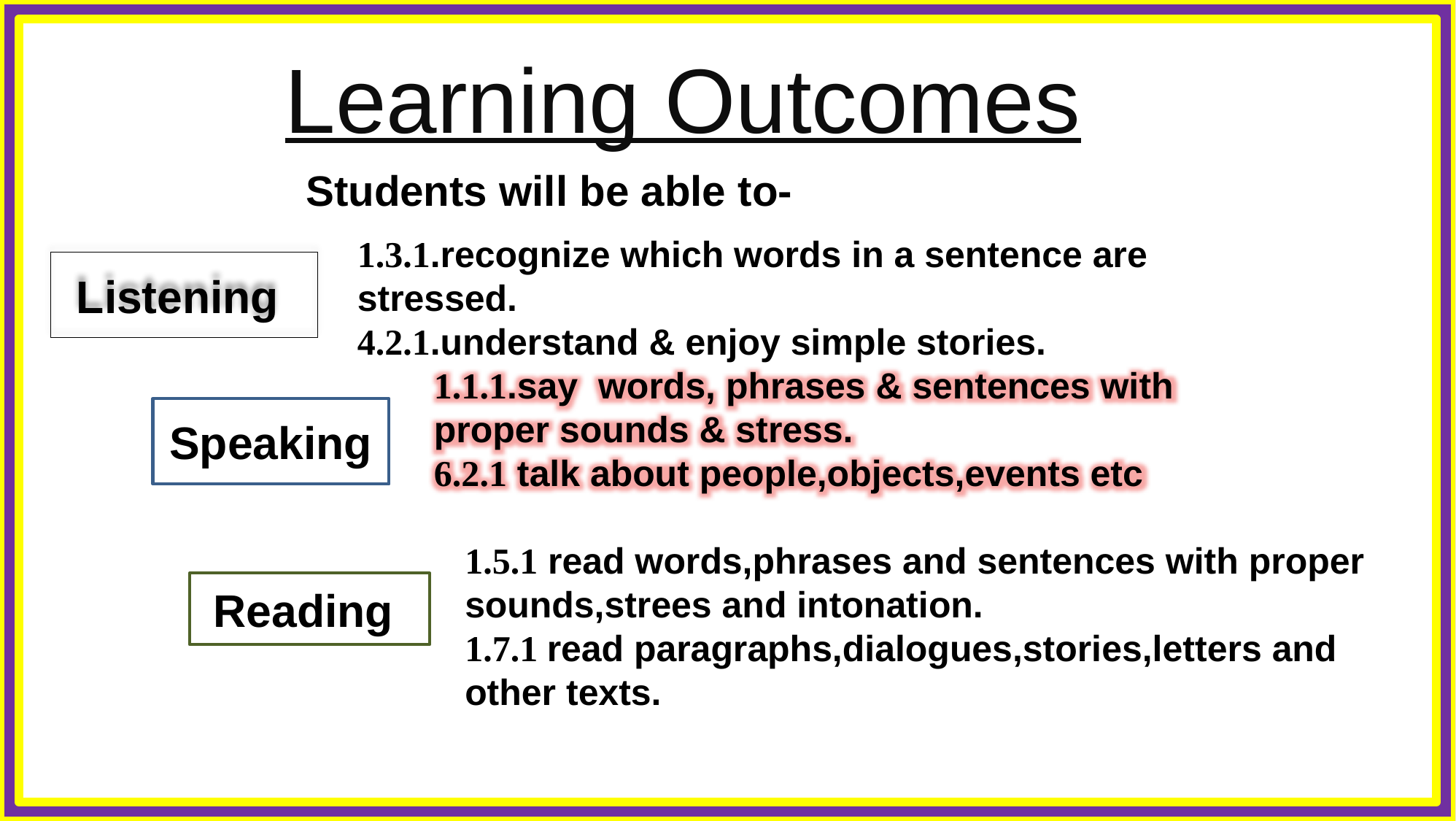

Learning Outcomes
Students will be able to-
1.3.1.recognize which words in a sentence are stressed.
4.2.1.understand & enjoy simple stories.
Listening
1.1.1.say  words, phrases & sentences with proper sounds & stress.
6.2.1 talk about people,objects,events etc

Speaking
1.5.1 read words,phrases and sentences with proper sounds,strees and intonation.
1.7.1 read paragraphs,dialogues,stories,letters and other texts.
Reading